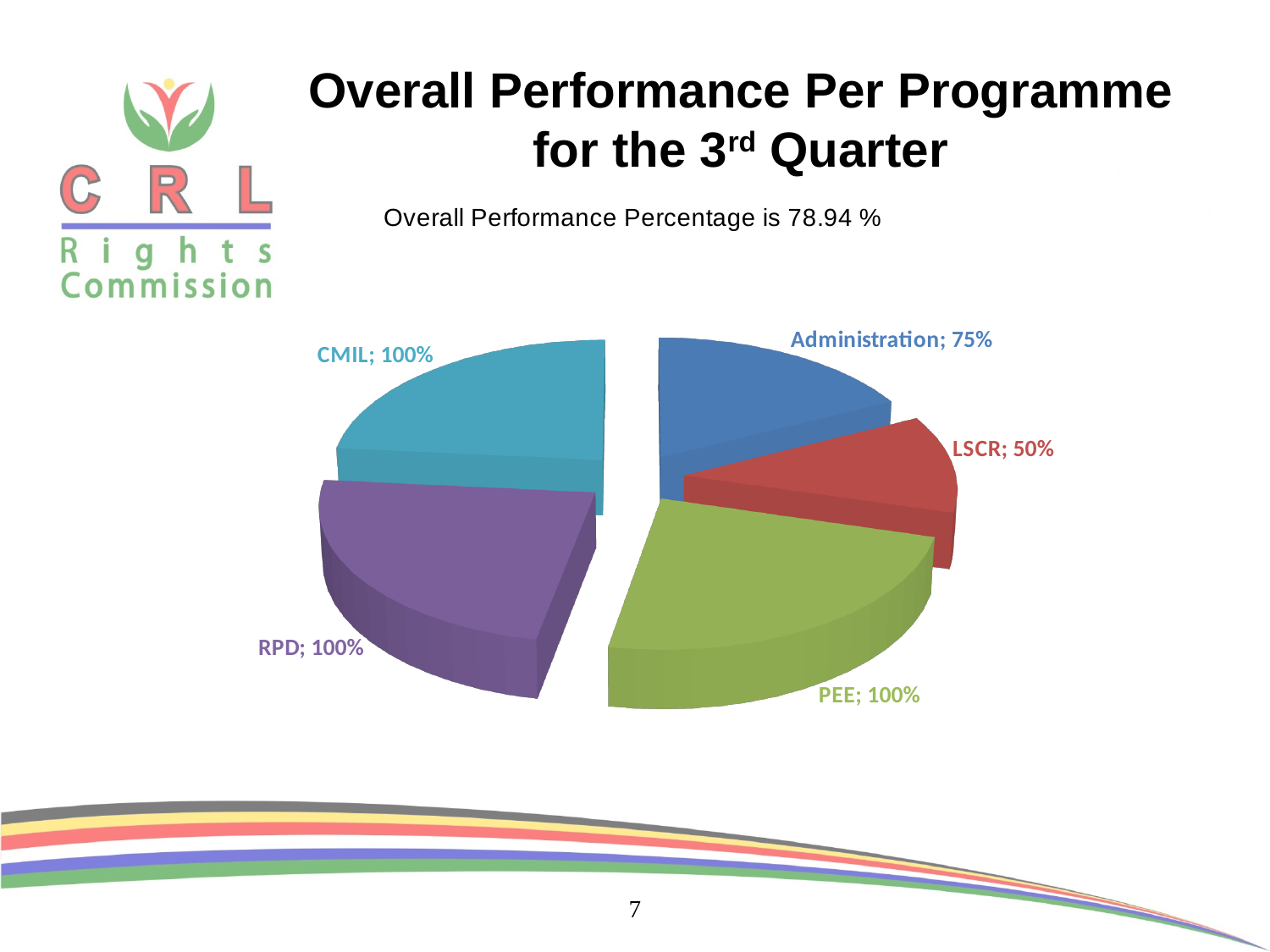

# Overall Performance Per Programme for the 3rd Quarter

[unsupported chart]

7